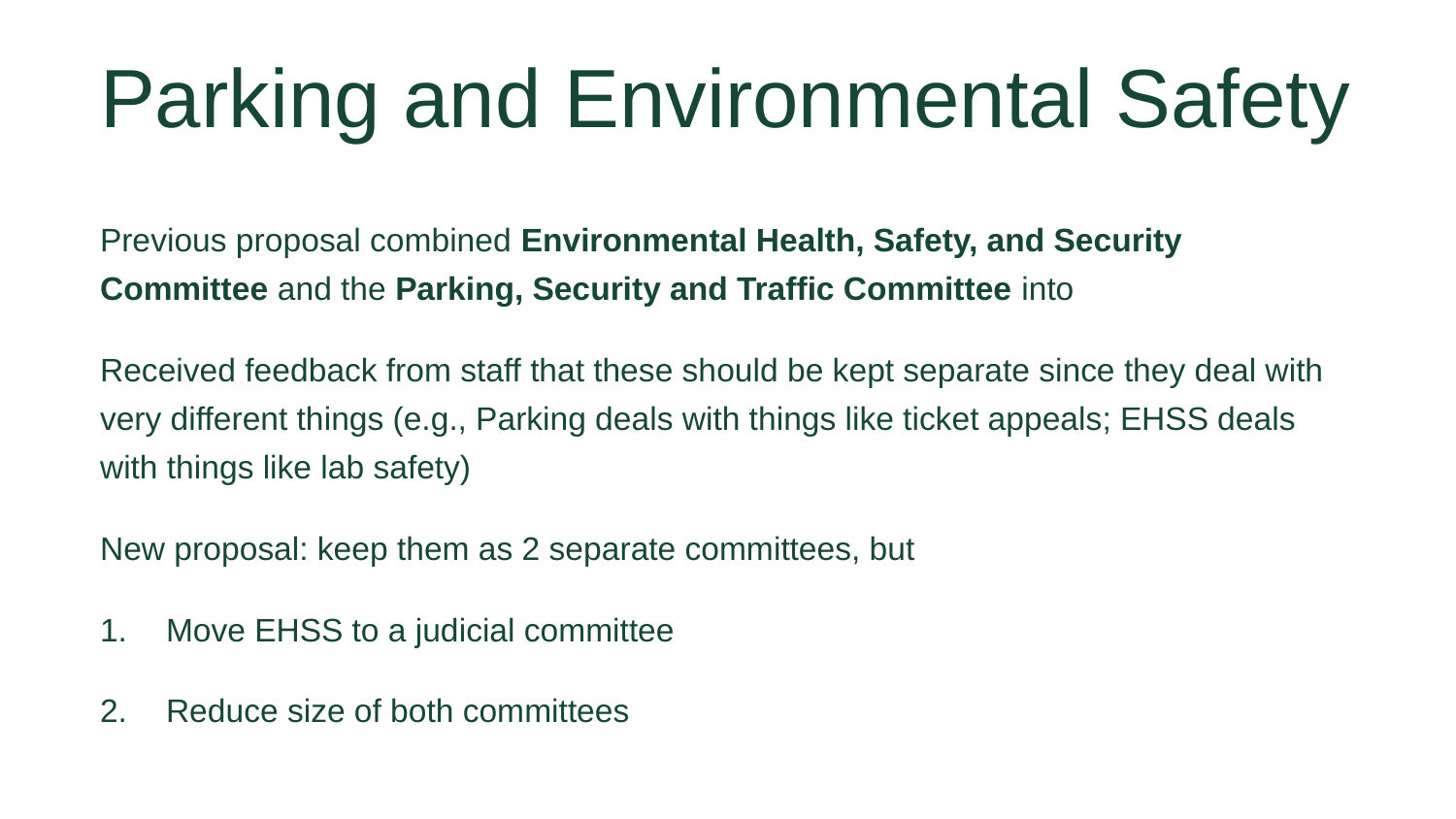

# Parking and Environmental Safety
Previous proposal combined Environmental Health, Safety, and Security Committee and the Parking, Security and Traffic Committee into
Received feedback from staff that these should be kept separate since they deal with very different things (e.g., Parking deals with things like ticket appeals; EHSS deals with things like lab safety)
New proposal: keep them as 2 separate committees, but
Move EHSS to a judicial committee
Reduce size of both committees